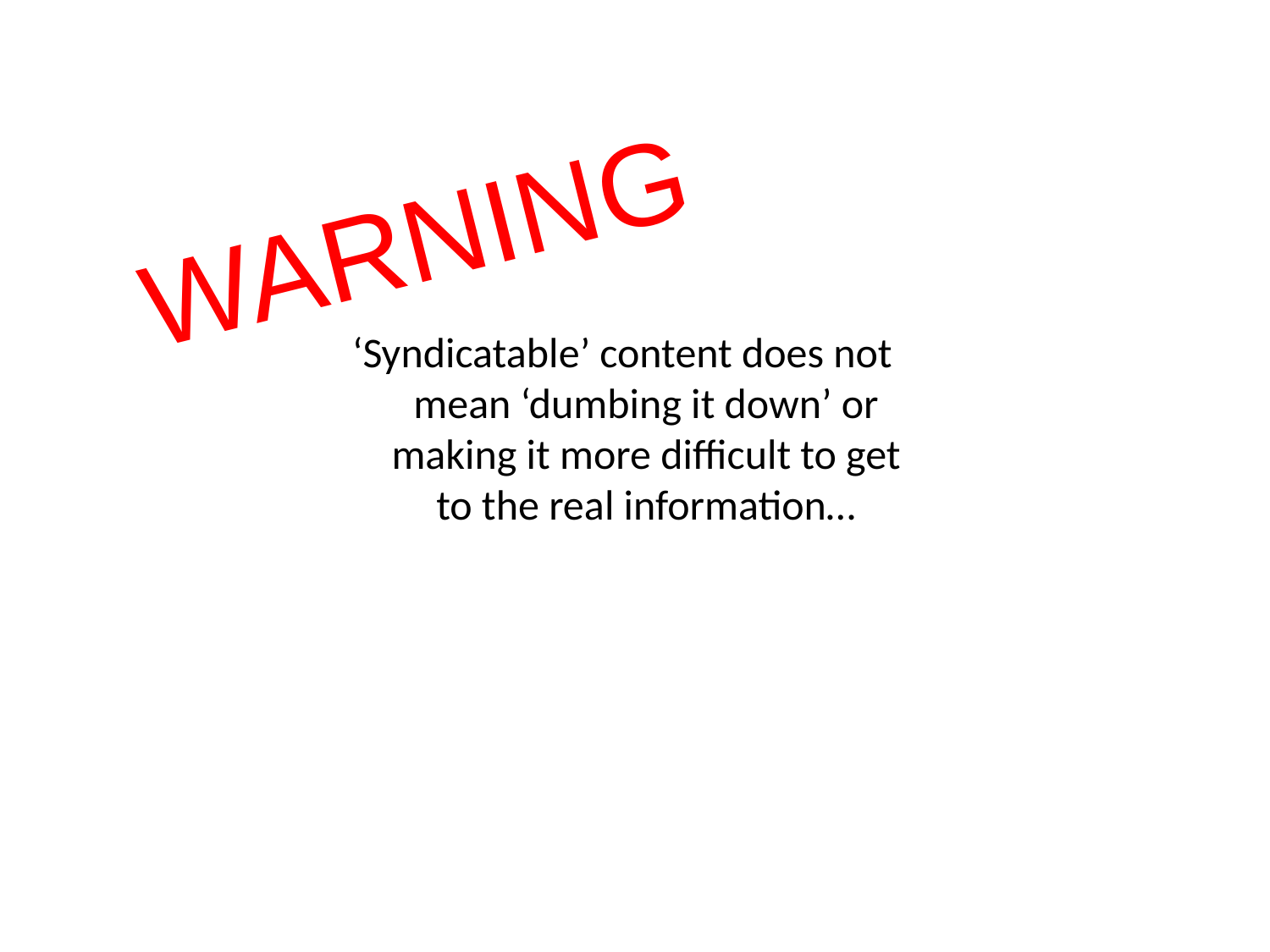

WARNING
‘Syndicatable’ content does not mean ‘dumbing it down’ or making it more difficult to get to the real information…